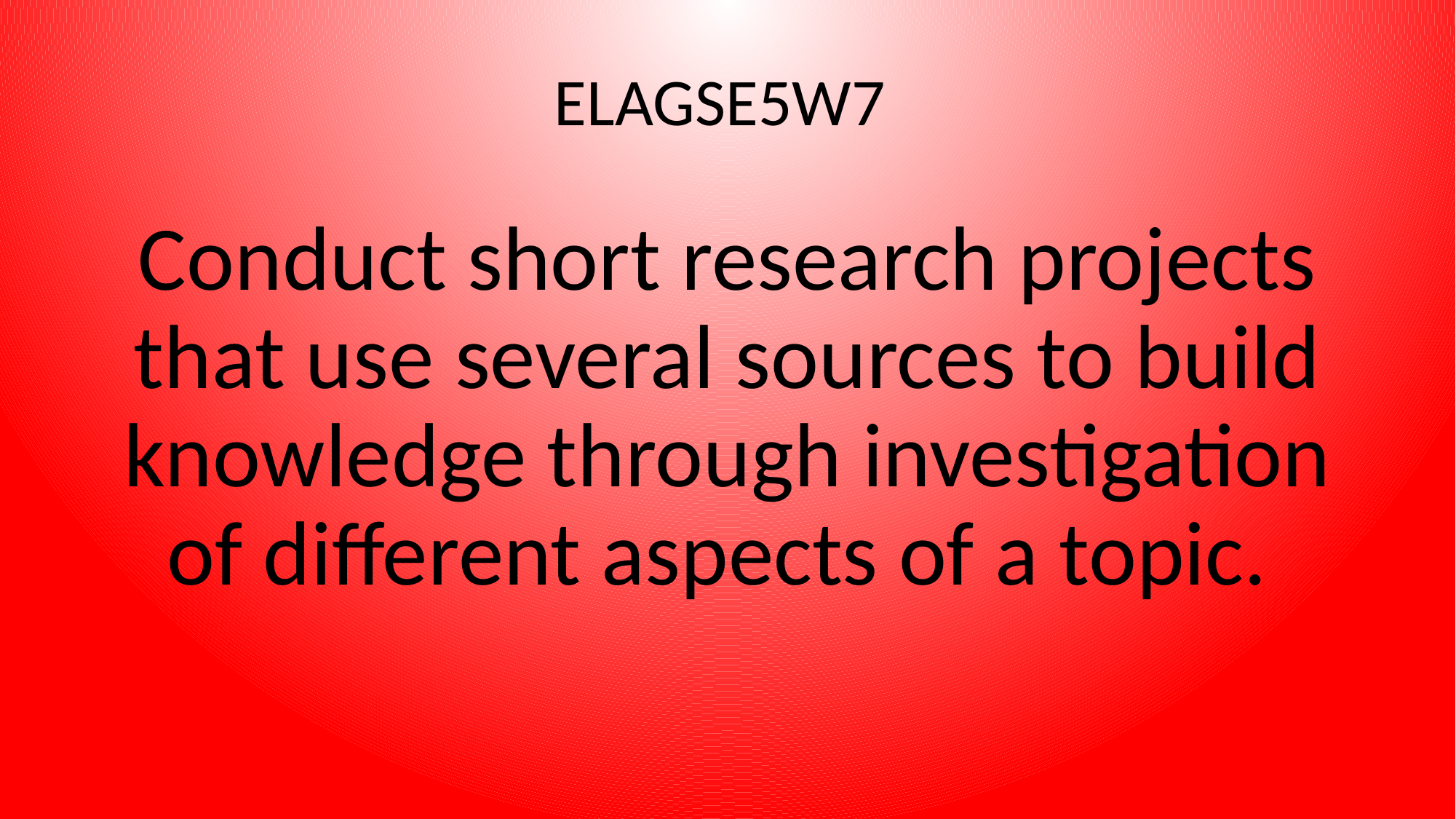

# ELAGSE5W7
Conduct short research projects that use several sources to build knowledge through investigation of different aspects of a topic.